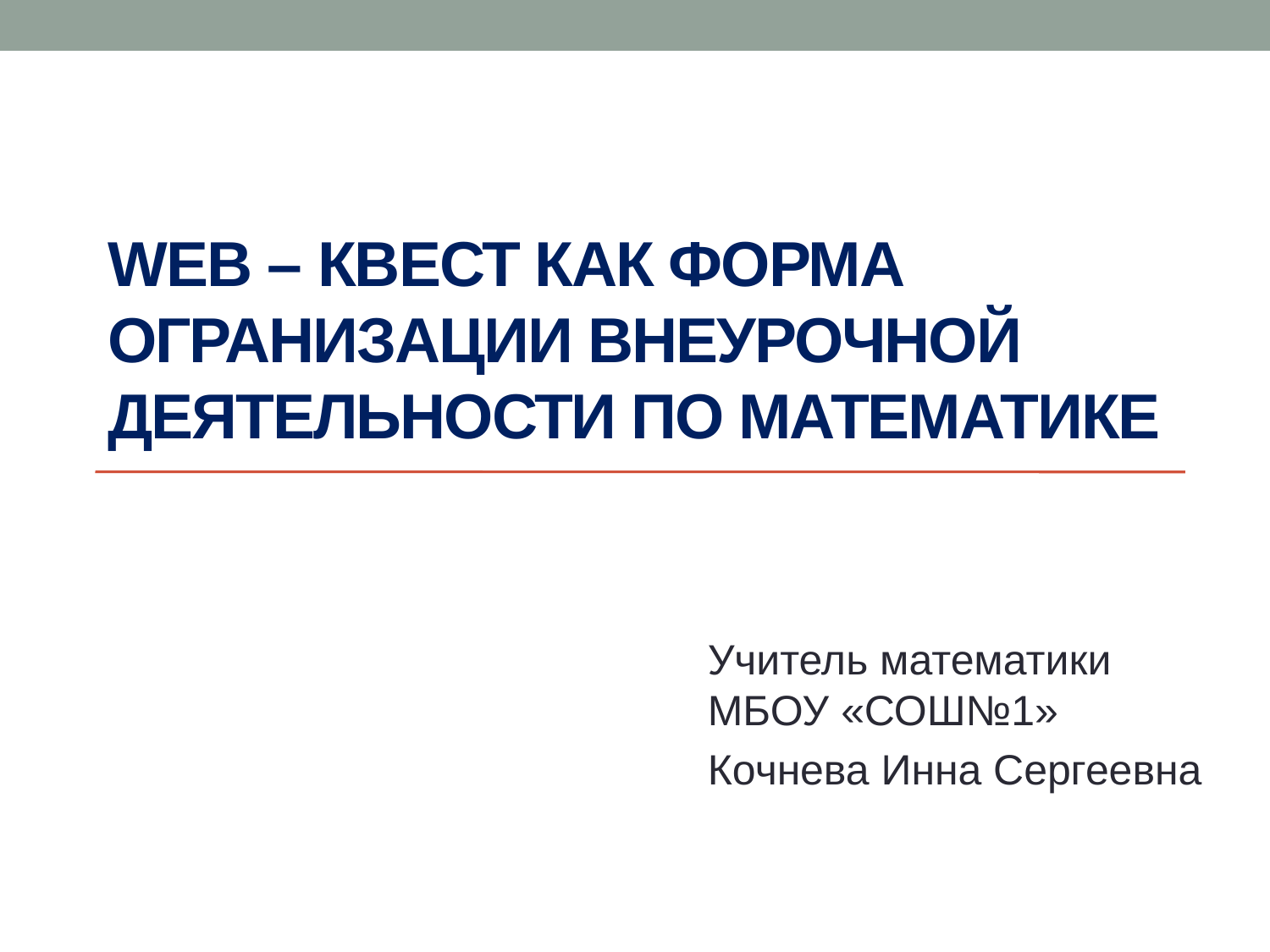

# Web – квест как форма огранизации внеурочной деятельности по математике
Учитель математики МБОУ «СОШ№1»
Кочнева Инна Сергеевна